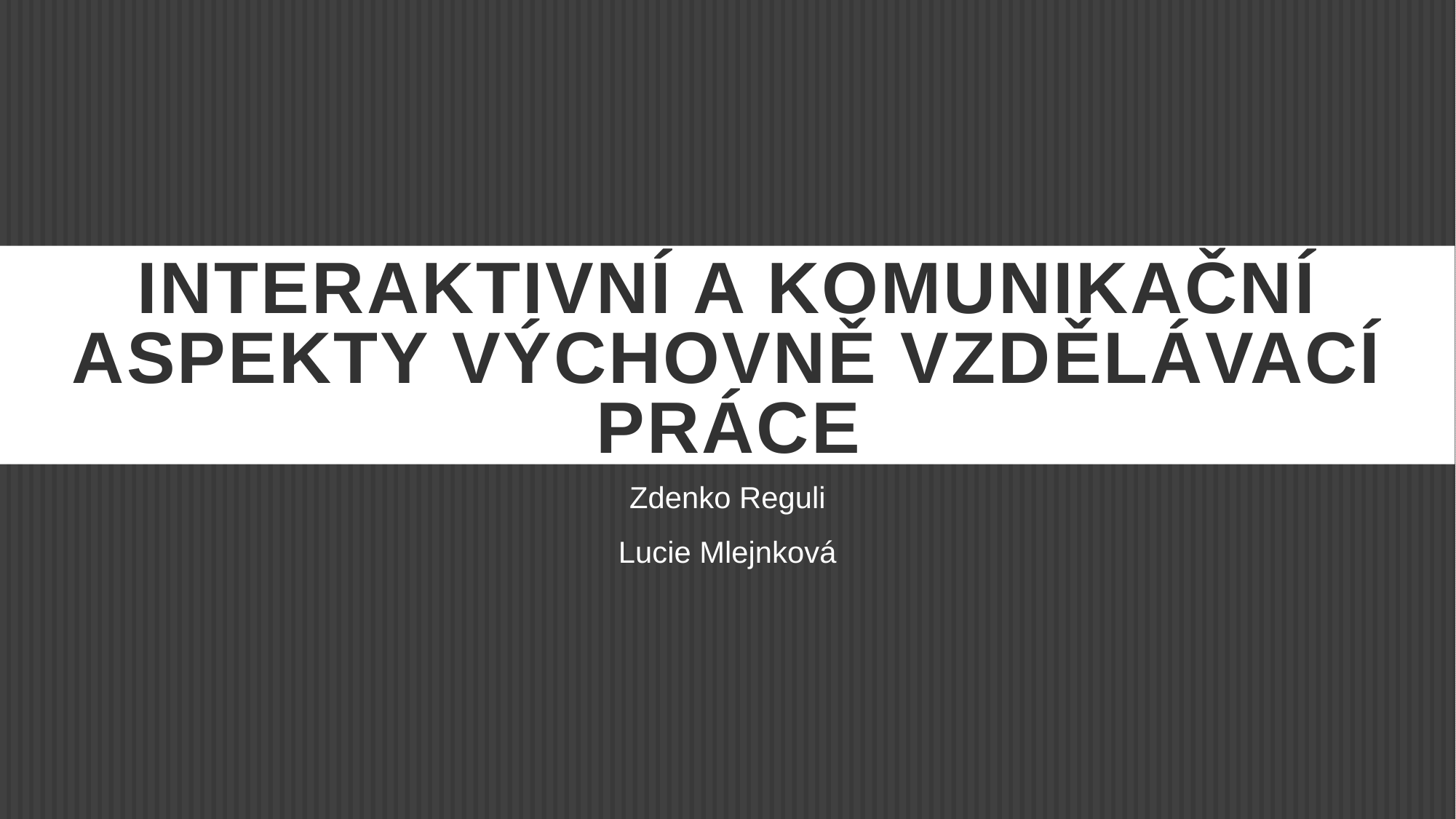

# Interaktivní a komunikační aspekty výchovně vzdělávací práce
Zdenko Reguli
Lucie Mlejnková